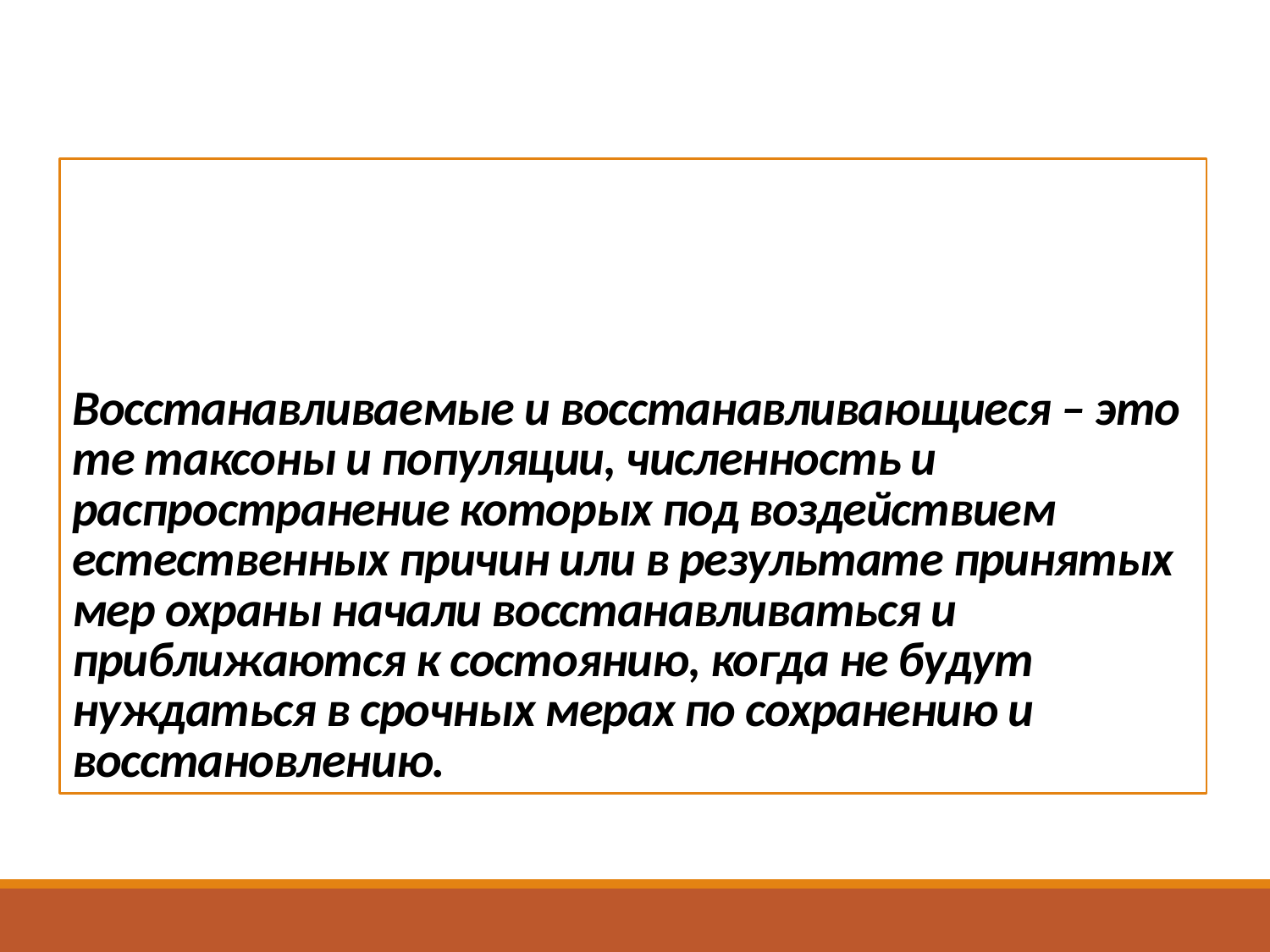

# Восстанавливаемые и восстанавливающиеся – это те таксоны и популяции, численность и распространение которых под воздействием естественных причин или в результате принятых мер охраны начали восстанавливаться и приближаются к состоянию, когда не будут нуждаться в срочных мерах по сохранению и восстановлению.